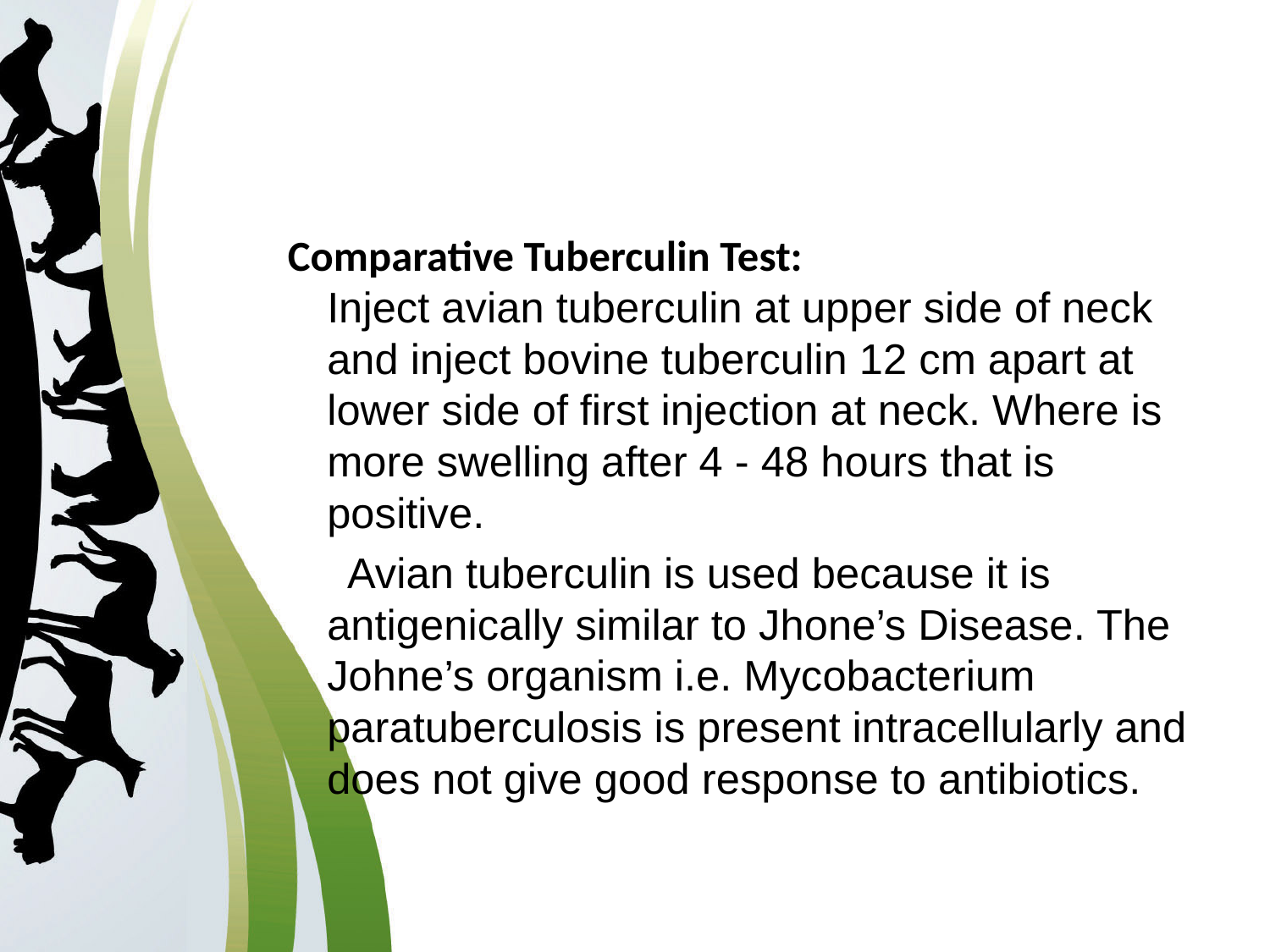

#
Comparative Tuberculin Test:
Inject avian tuberculin at upper side of neck and inject bovine tuberculin 12 cm apart at lower side of first injection at neck. Where is more swelling after 4 - 48 hours that is positive.
     Avian tuberculin is used because it is antigenically similar to Jhone’s Disease. The Johne’s organism i.e. Mycobacterium paratuberculosis is present intracellularly and does not give good response to antibiotics.